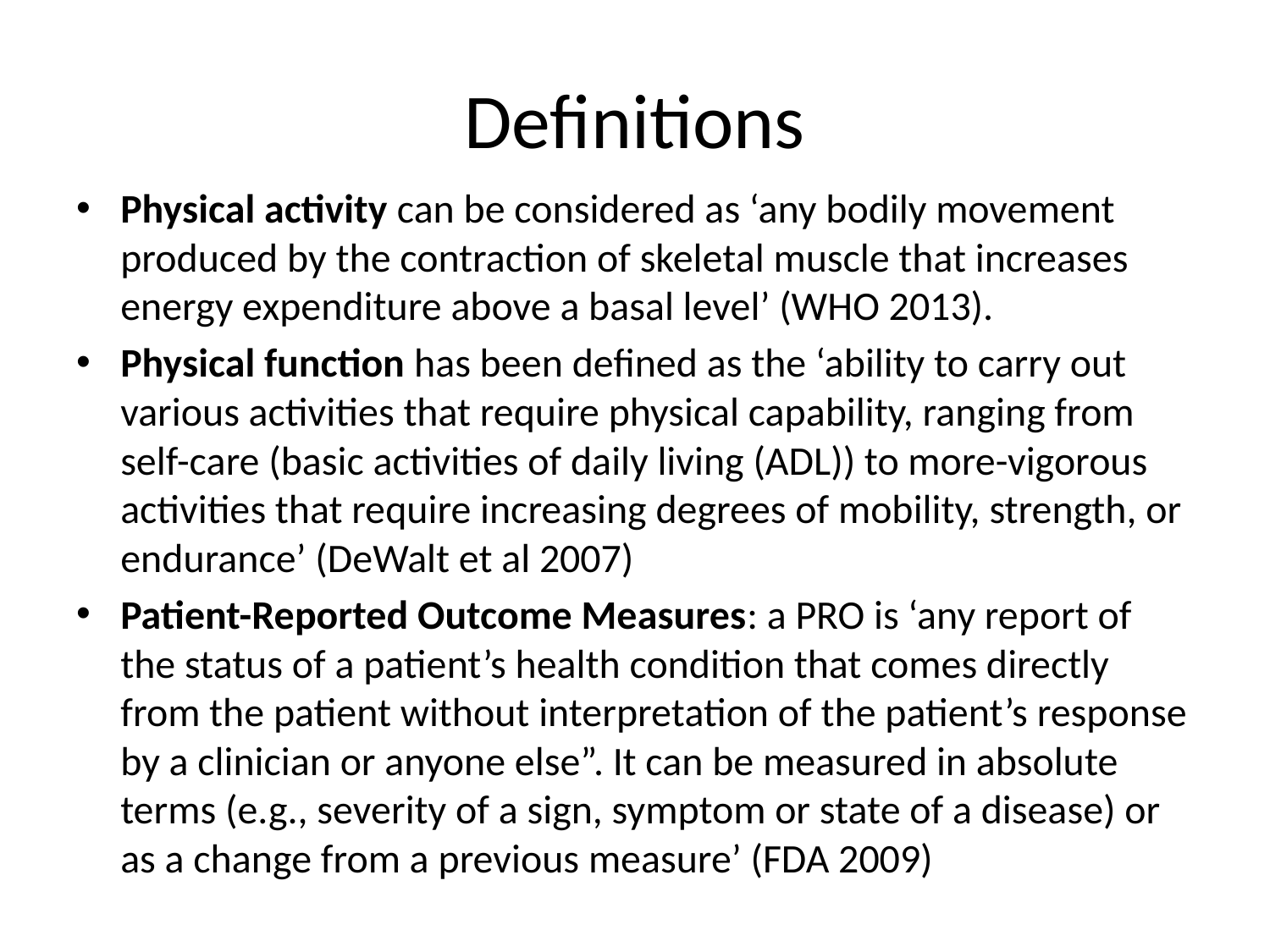

# Definitions
Physical activity can be considered as ‘any bodily movement produced by the contraction of skeletal muscle that increases energy expenditure above a basal level’ (WHO 2013).
Physical function has been defined as the ‘ability to carry out various activities that require physical capability, ranging from self-care (basic activities of daily living (ADL)) to more-vigorous activities that require increasing degrees of mobility, strength, or endurance’ (DeWalt et al 2007)
Patient-Reported Outcome Measures: a PRO is ‘any report of the status of a patient’s health condition that comes directly from the patient without interpretation of the patient’s response by a clinician or anyone else”. It can be measured in absolute terms (e.g., severity of a sign, symptom or state of a disease) or as a change from a previous measure’ (FDA 2009)